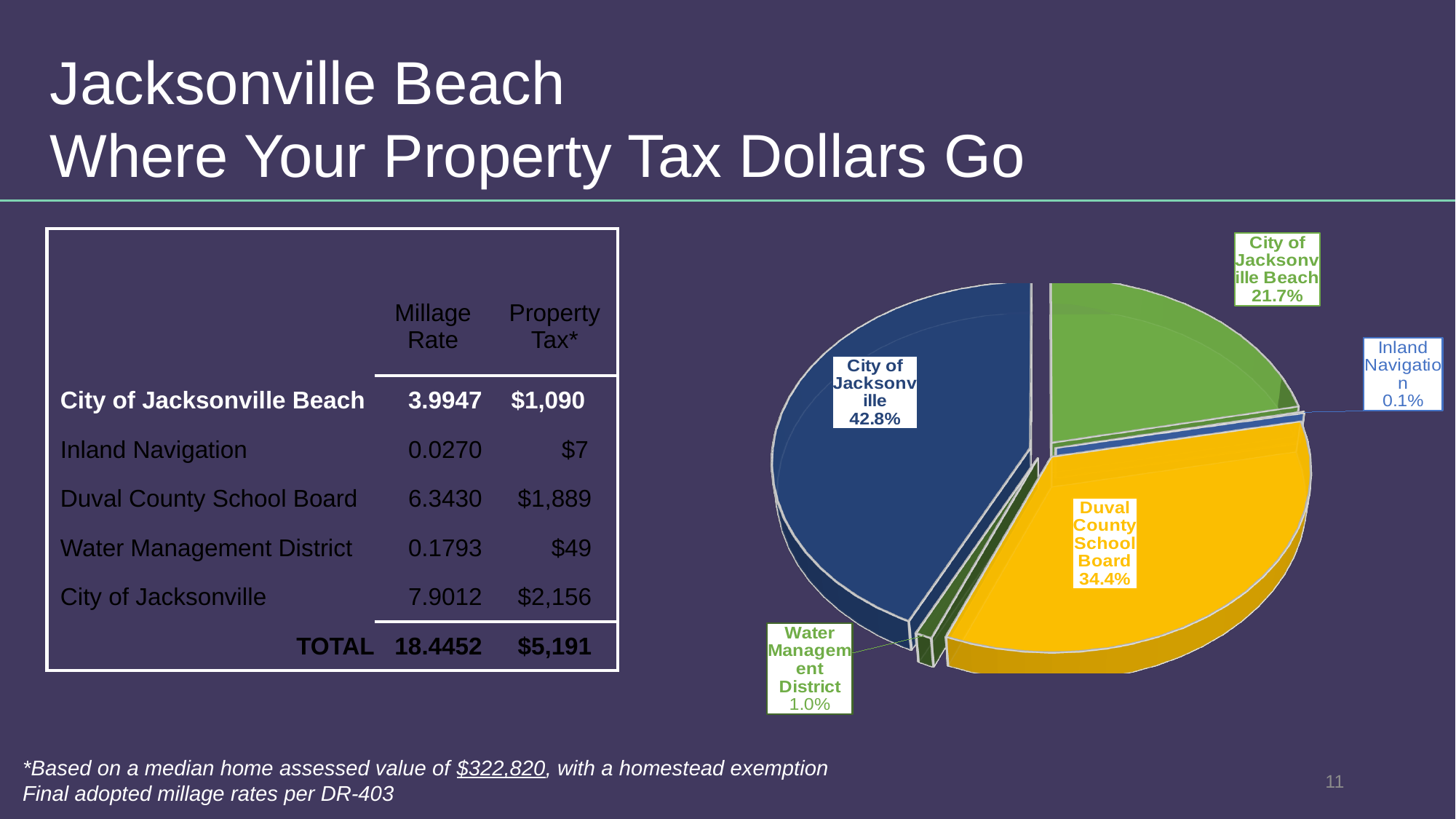

Jacksonville Beach
Where Your Property Tax Dollars Go

[unsupported chart]

|  |  |  |
| --- | --- | --- |
|  | Millage | Property |
|  | Rate | Tax\* |
| City of Jacksonville Beach | 3.9947 | $1,090 |
| Inland Navigation | 0.0270 | $7 |
| Duval County School Board | 6.3430 | $1,889 |
| Water Management District | 0.1793 | $49 |
| City of Jacksonville | 7.9012 | $2,156 |
| TOTAL | 18.4452 | $5,191 |

[unsupported chart]

*Based on a median home assessed value of $322,820, with a homestead exemption
Final adopted millage rates per DR-403
11